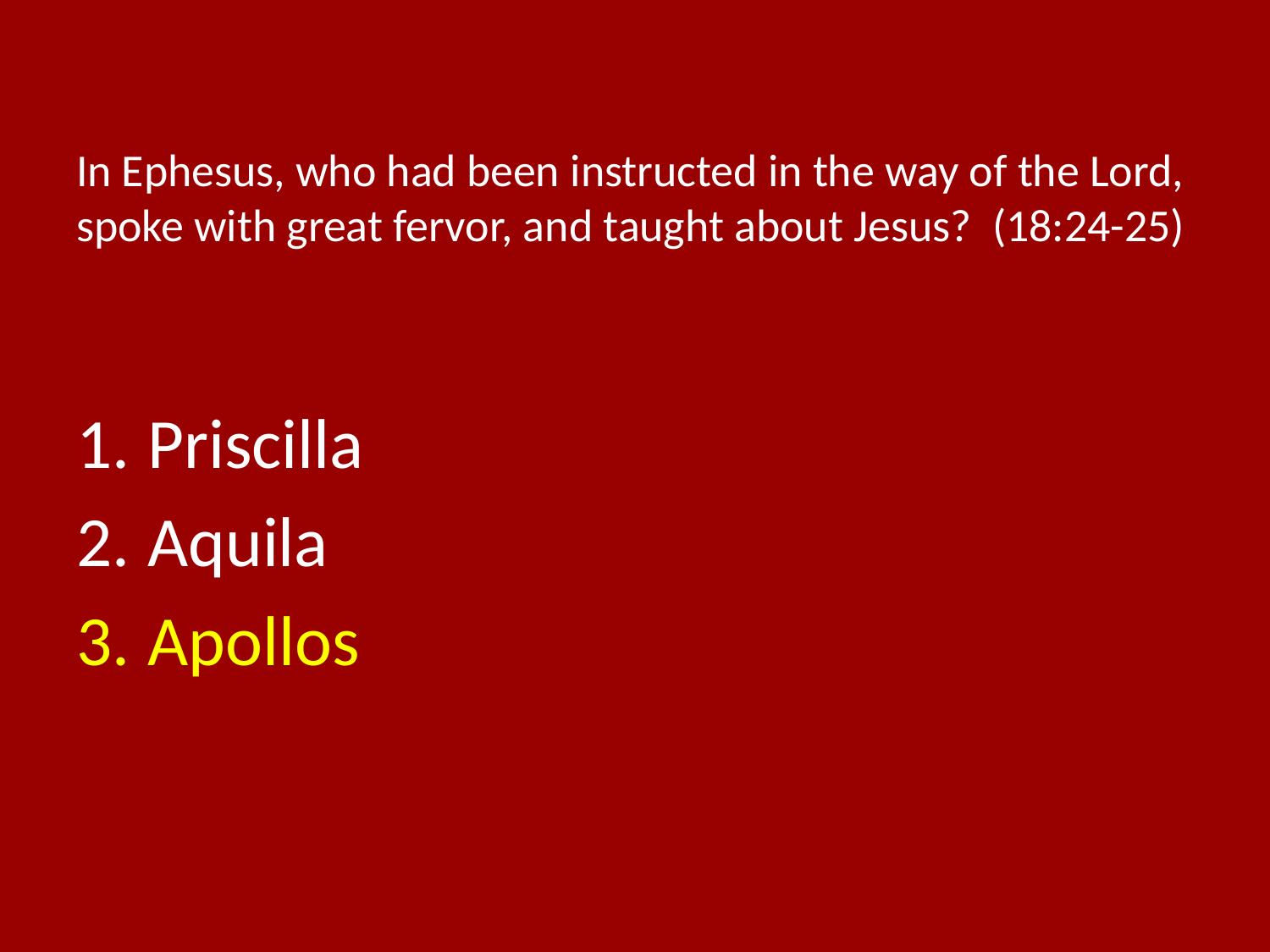

# In Ephesus, who had been instructed in the way of the Lord, spoke with great fervor, and taught about Jesus?  (18:24-25)
Priscilla
Aquila
Apollos